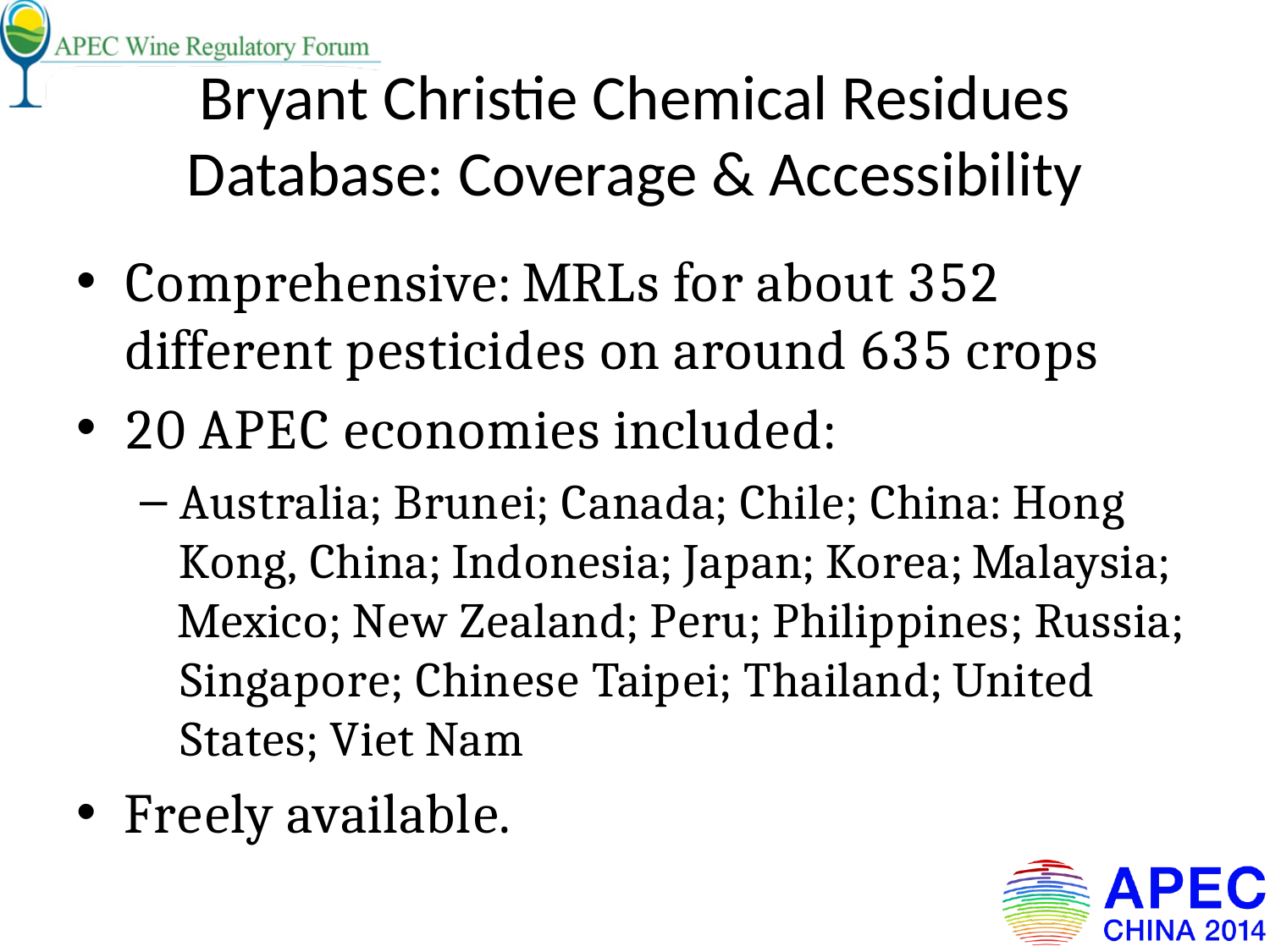

# Bryant Christie Chemical Residues Database: Coverage & Accessibility
Comprehensive: MRLs for about 352 different pesticides on around 635 crops
20 APEC economies included:
Australia; Brunei; Canada; Chile; China: Hong Kong, China; Indonesia; Japan; Korea; Malaysia; Mexico; New Zealand; Peru; Philippines; Russia; Singapore; Chinese Taipei; Thailand; United States; Viet Nam
Freely available.